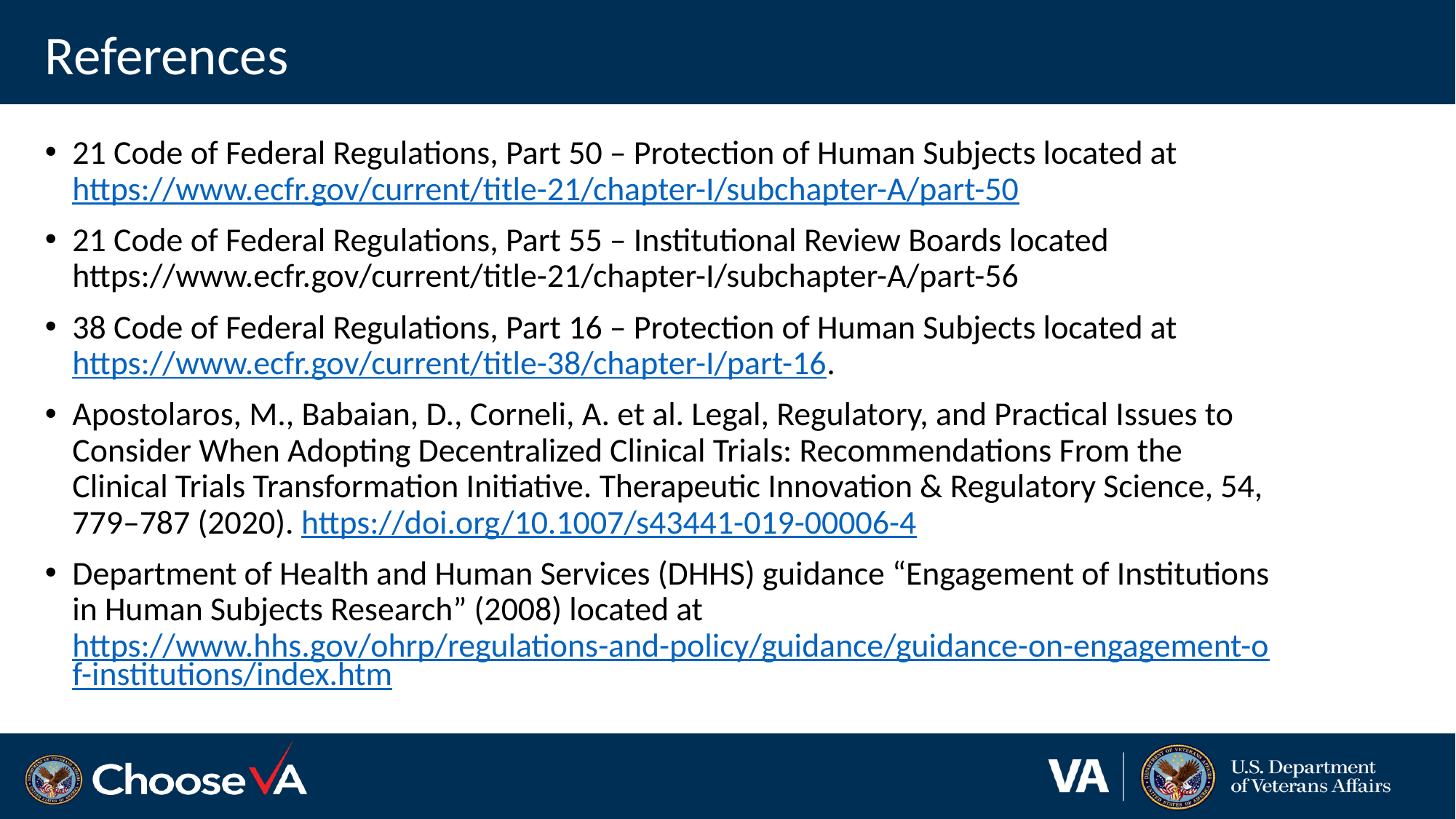

# References
21 Code of Federal Regulations, Part 50 – Protection of Human Subjects located at https://www.ecfr.gov/current/title-21/chapter-I/subchapter-A/part-50
21 Code of Federal Regulations, Part 55 – Institutional Review Boards located https://www.ecfr.gov/current/title-21/chapter-I/subchapter-A/part-56
38 Code of Federal Regulations, Part 16 – Protection of Human Subjects located at https://www.ecfr.gov/current/title-38/chapter-I/part-16.
Apostolaros, M., Babaian, D., Corneli, A. et al. Legal, Regulatory, and Practical Issues to Consider When Adopting Decentralized Clinical Trials: Recommendations From the Clinical Trials Transformation Initiative. Therapeutic Innovation & Regulatory Science, 54, 779–787 (2020). https://doi.org/10.1007/s43441-019-00006-4
Department of Health and Human Services (DHHS) guidance “Engagement of Institutions in Human Subjects Research” (2008) located at https://www.hhs.gov/ohrp/regulations-and-policy/guidance/guidance-on-engagement-of-institutions/index.htm